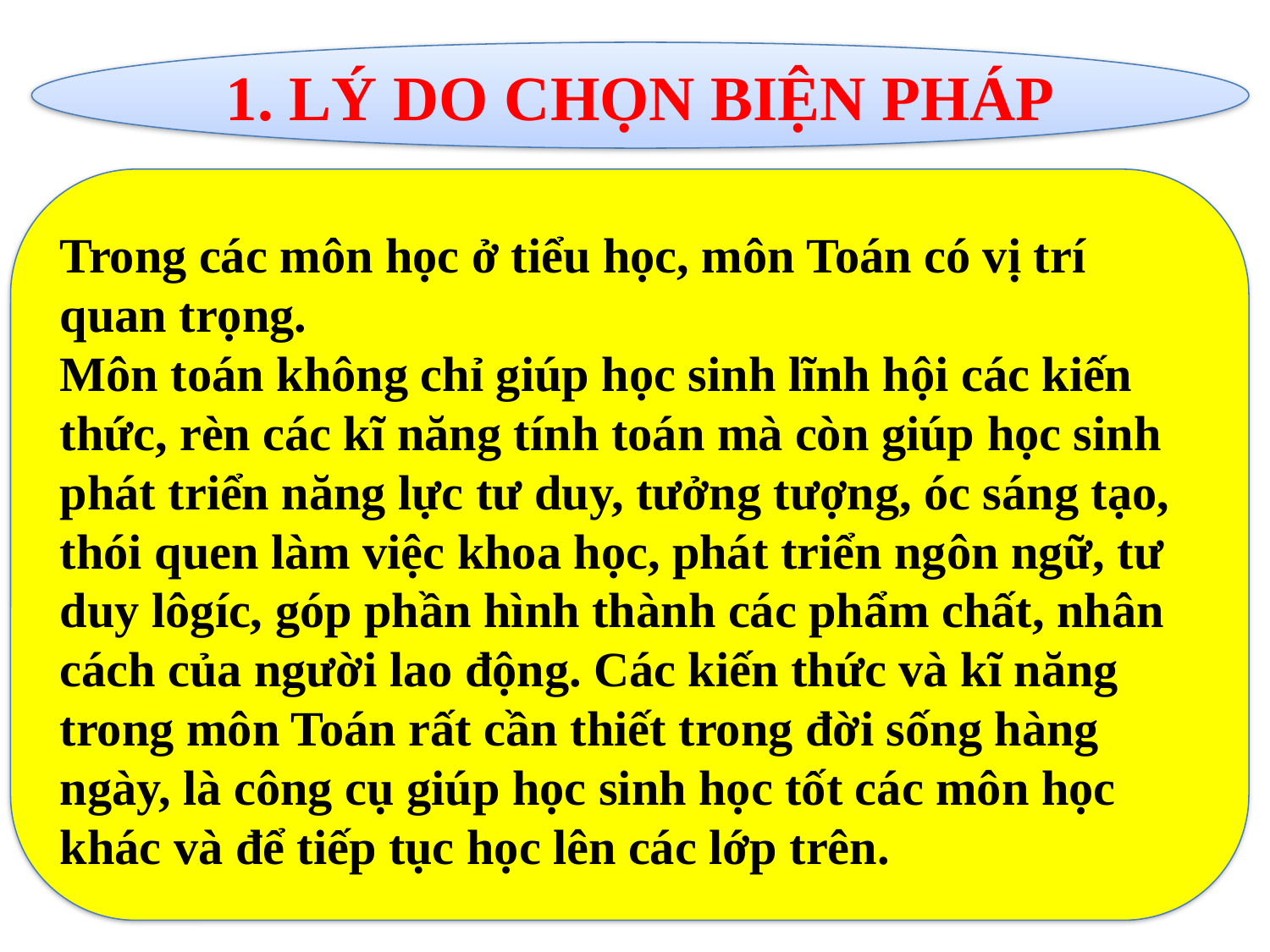

1. LÝ DO CHỌN BIỆN PHÁP

Trong các môn học ở tiểu học, môn Toán có vị trí quan trọng.
Môn toán không chỉ giúp học sinh lĩnh hội các kiến thức, rèn các kĩ năng tính toán mà còn giúp học sinh phát triển năng lực tư duy, tưởng tượng, óc sáng tạo, thói quen làm việc khoa học, phát triển ngôn ngữ, tư duy lôgíc, góp phần hình thành các phẩm chất, nhân cách của người lao động. Các kiến thức và kĩ năng trong môn Toán rất cần thiết trong đời sống hàng ngày, là công cụ giúp học sinh học tốt các môn học khác và để tiếp tục học lên các lớp trên.